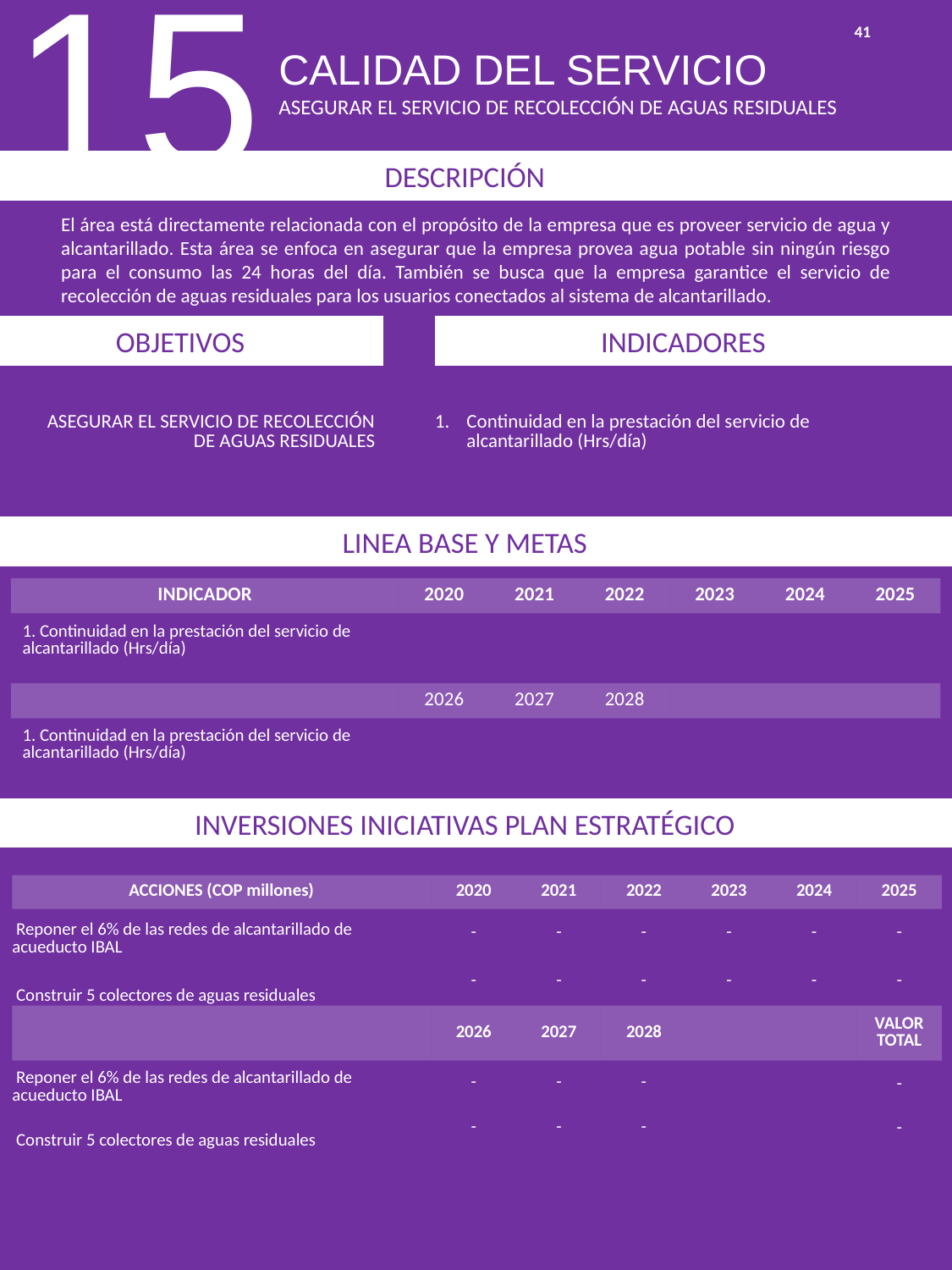

15
41
CALIDAD DEL SERVICIO
ASEGURAR EL SERVICIO DE RECOLECCIÓN DE AGUAS RESIDUALES
DESCRIPCIÓN
El área está directamente relacionada con el propósito de la empresa que es proveer servicio de agua y alcantarillado. Esta área se enfoca en asegurar que la empresa provea agua potable sin ningún riesgo para el consumo las 24 horas del día. También se busca que la empresa garantice el servicio de recolección de aguas residuales para los usuarios conectados al sistema de alcantarillado.
OBJETIVOS
INDICADORES
| ASEGURAR EL SERVICIO DE RECOLECCIÓN DE AGUAS RESIDUALES | Continuidad en la prestación del servicio de alcantarillado (Hrs/día) |
| --- | --- |
LINEA BASE Y METAS
| INDICADOR | 2020 | 2021 | 2022 | 2023 | 2024 | 2025 |
| --- | --- | --- | --- | --- | --- | --- |
| 1. Continuidad en la prestación del servicio de alcantarillado (Hrs/día) |  |  |  |  |  |  |
|  |  |  |  |  |  |  |
|  | 2026 | 2027 | 2028 |  |  |  |
| 1. Continuidad en la prestación del servicio de alcantarillado (Hrs/día) |  |  |  |  |  |  |
INVERSIONES INICIATIVAS PLAN ESTRATÉGICO
| ACCIONES (COP millones) | 2020 | 2021 | 2022 | 2023 | 2024 | 2025 |
| --- | --- | --- | --- | --- | --- | --- |
| Reponer el 6% de las redes de alcantarillado de acueducto IBAL | - | - | - | - | - | - |
| Construir 5 colectores de aguas residuales | - | - | - | - | - | - |
|  | 2026 | 2027 | 2028 |  |  | VALOR TOTAL |
| Reponer el 6% de las redes de alcantarillado de acueducto IBAL | - | - | - |  |  | - |
| Construir 5 colectores de aguas residuales | - | - | - |  |  | - |